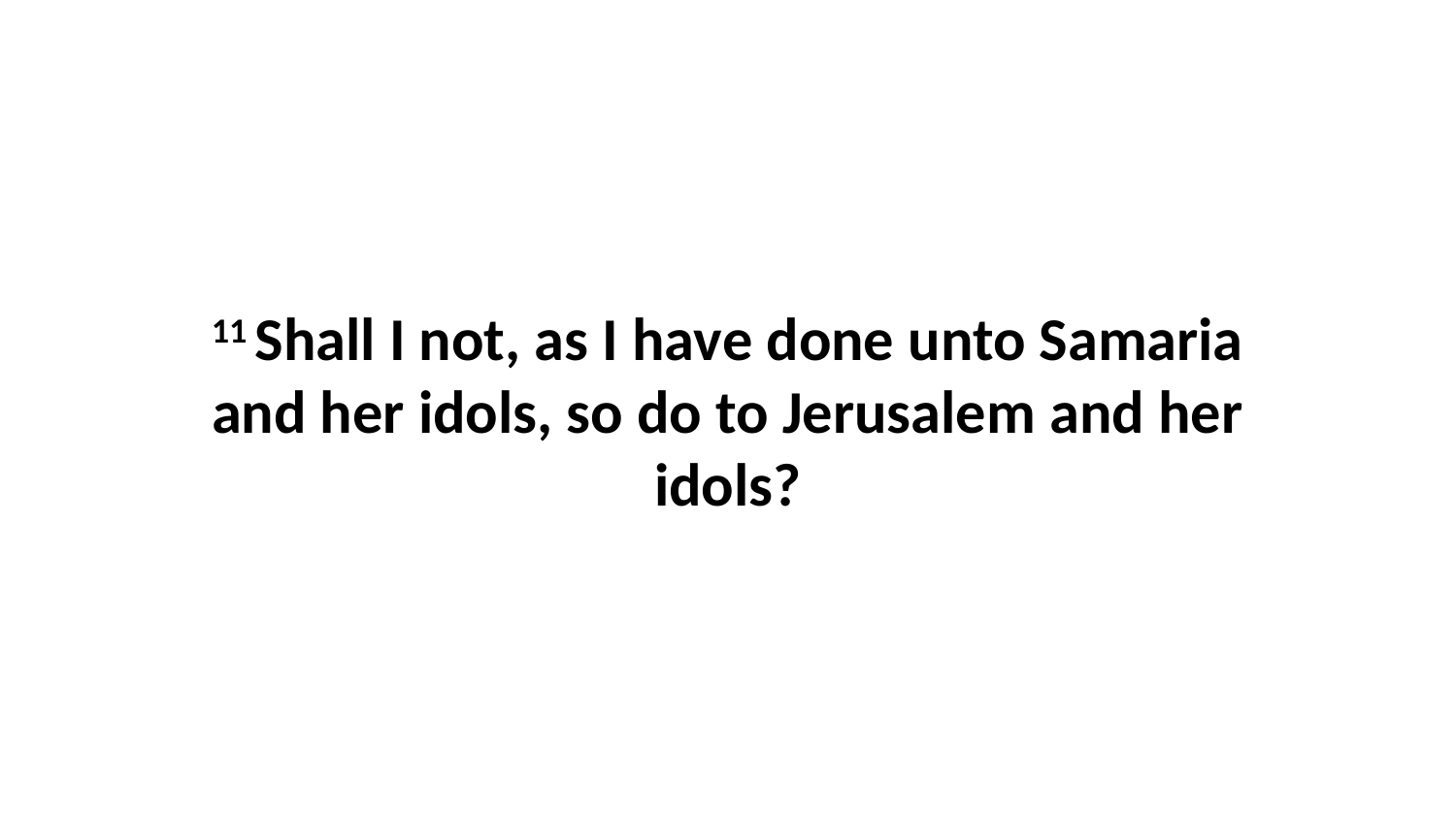

11 Shall I not, as I have done unto Samaria and her idols, so do to Jerusalem and her idols?